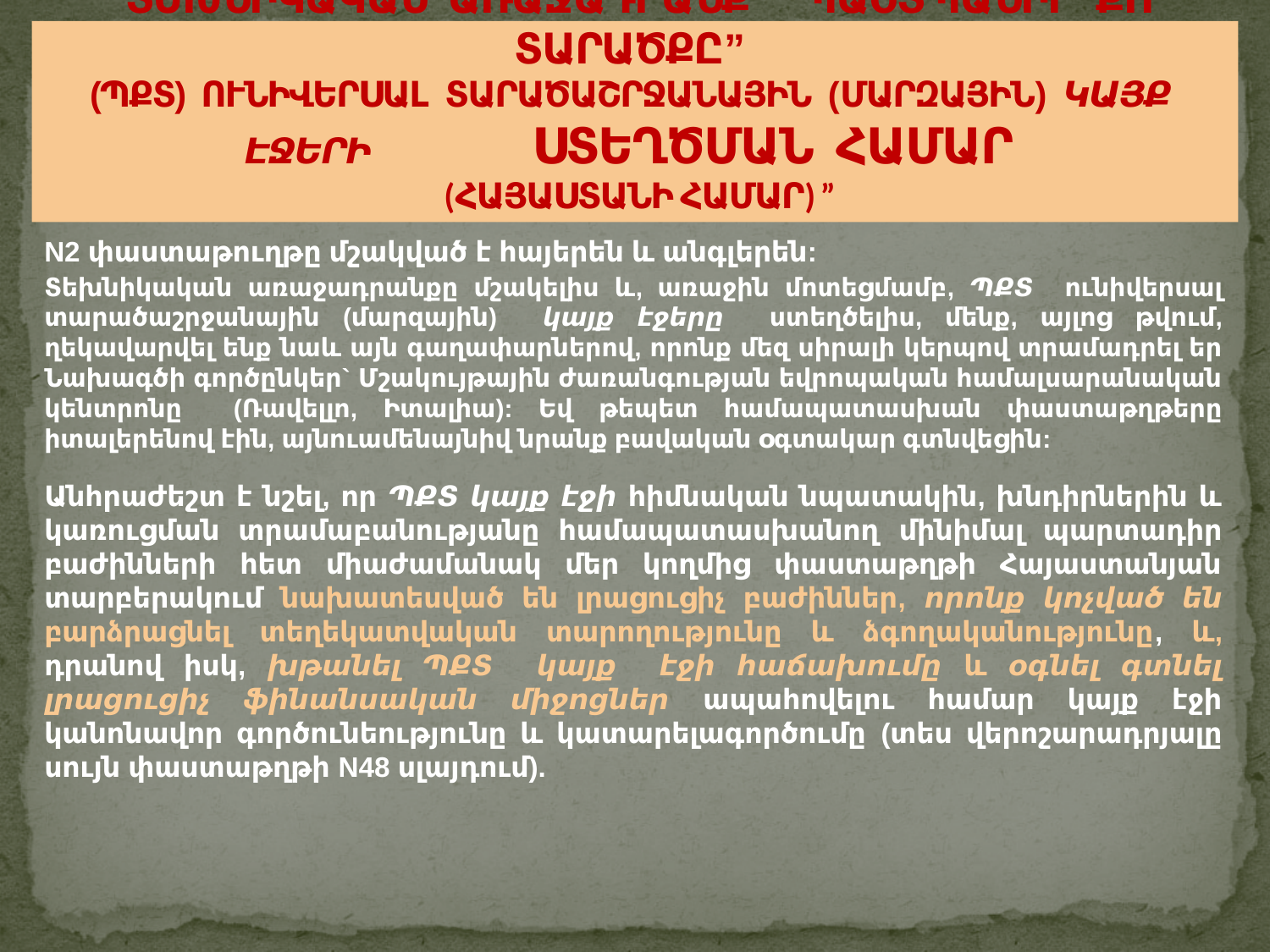

# “ՏԵԽՆԻԿԱԿԱՆ  ԱՌԱՋԱԴՐԱՆՔ   “ՊԱՇՏՊԱՆԻՐ  ՔՈ  ՏԱՐԱԾՔԸ” (ՊՔՏ)  ՈՒՆԻՎԵՐՍԱԼ  ՏԱՐԱԾԱՇՐՋԱՆԱՅԻՆ  (ՄԱՐԶԱՅԻՆ)  ԿԱՅՔ  ԷՋԵՐԻ                    ՍՏԵՂԾՄԱՆ  ՀԱՄԱՐ (ՀԱՅԱՍՏԱՆԻ ՀԱՄԱՐ) ”
N2 փաստաթուղթը մշակված է հայերեն և անգլերեն:
Տեխնիկական առաջադրանքը մշակելիս և, առաջին մոտեցմամբ, ՊՔՏ  ունիվերսալ տարածաշրջանային (մարզային)  կայք էջերը  ստեղծելիս, մենք, այլոց թվում, ղեկավարվել ենք նաև այն գաղափարներով, որոնք մեզ սիրալի կերպով տրամադրել եր Նախագծի գործընկեր` Մշակույթային ժառանգության եվրոպական համալսարանական կենտրոնը  (Ռավելլո, Իտալիա): Եվ թեպետ համապատասխան փաստաթղթերը իտալերենով էին, այնուամենայնիվ նրանք բավական օգտակար գտնվեցին:

Անհրաժեշտ է նշել, որ ՊՔՏ կայք էջի հիմնական նպատակին, խնդիրներին և կառուցման տրամաբանությանը համապատասխանող մինիմալ պարտադիր բաժինների հետ միաժամանակ մեր կողմից փաստաթղթի Հայաստանյան տարբերակում նախատեսված են լրացուցիչ բաժիններ, որոնք կոչված են բարձրացնել տեղեկատվական տարողությունը և ձգողականությունը, և, դրանով իսկ, խթանել ՊՔՏ  կայք  էջի հաճախումը և օգնել գտնել լրացուցիչ ֆինանսական միջոցներ ապահովելու համար կայք էջի կանոնավոր գործունեությունը և կատարելագործումը (տես վերոշարադրյալը սույն փաստաթղթի N48 սլայդում).